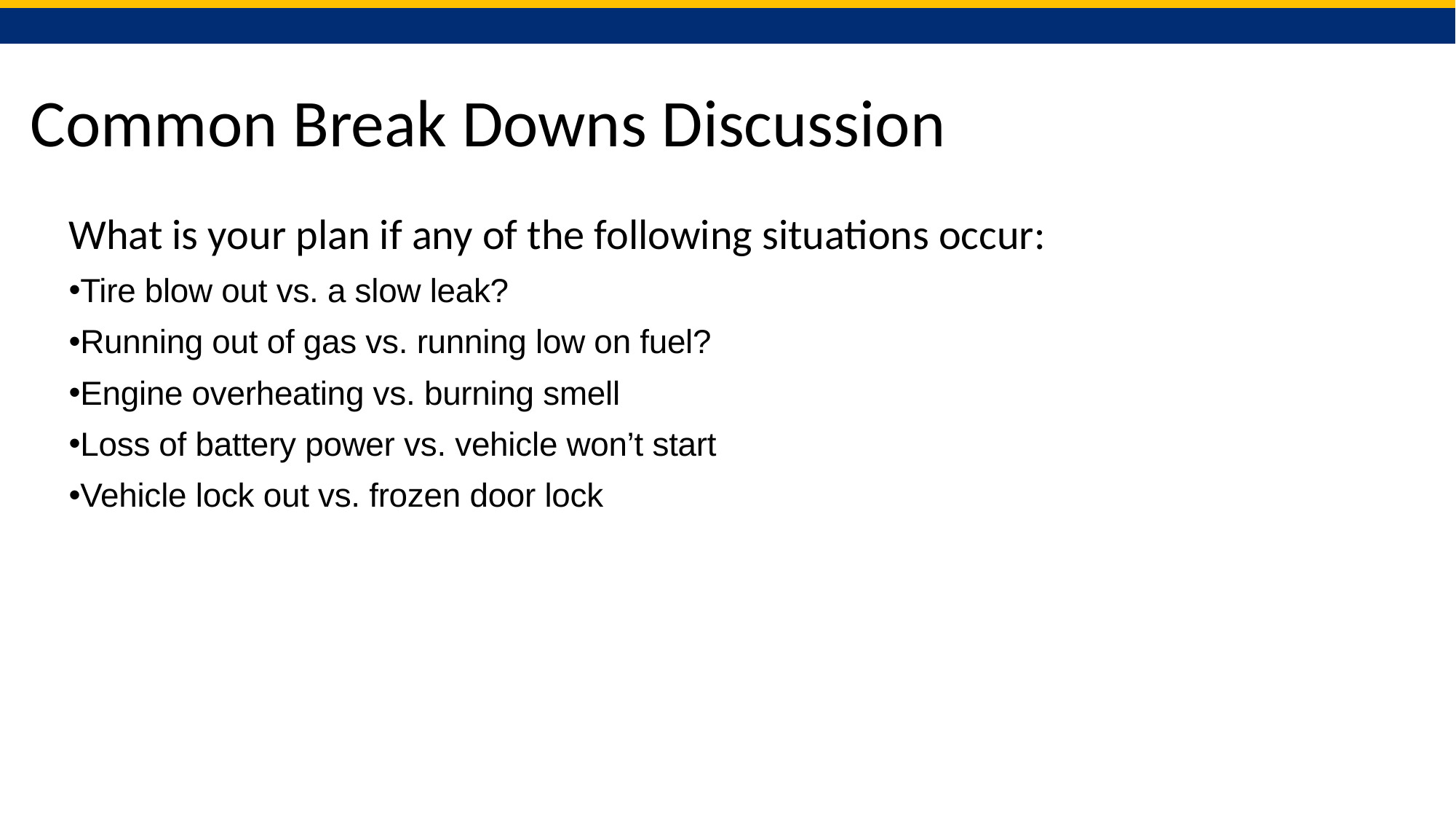

# Common Break Downs Discussion
What is your plan if any of the following situations occur:
Tire blow out vs. a slow leak?
Running out of gas vs. running low on fuel?
Engine overheating vs. burning smell
Loss of battery power vs. vehicle won’t start
Vehicle lock out vs. frozen door lock